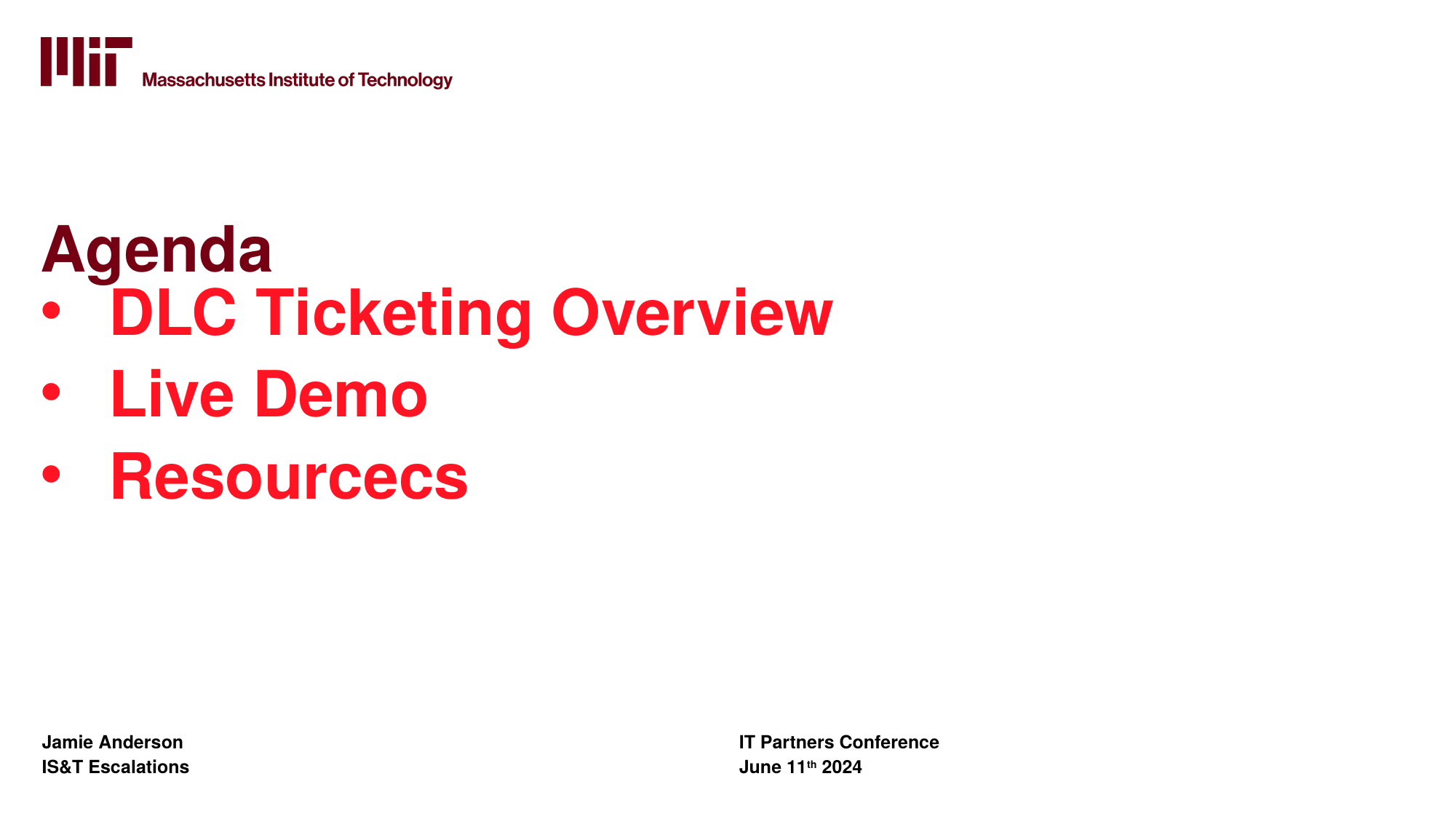

# Agenda
DLC Ticketing Overview
Live Demo
Resourcecs
Jamie Anderson
IS&T Escalations
IT Partners Conference
June 11th 2024